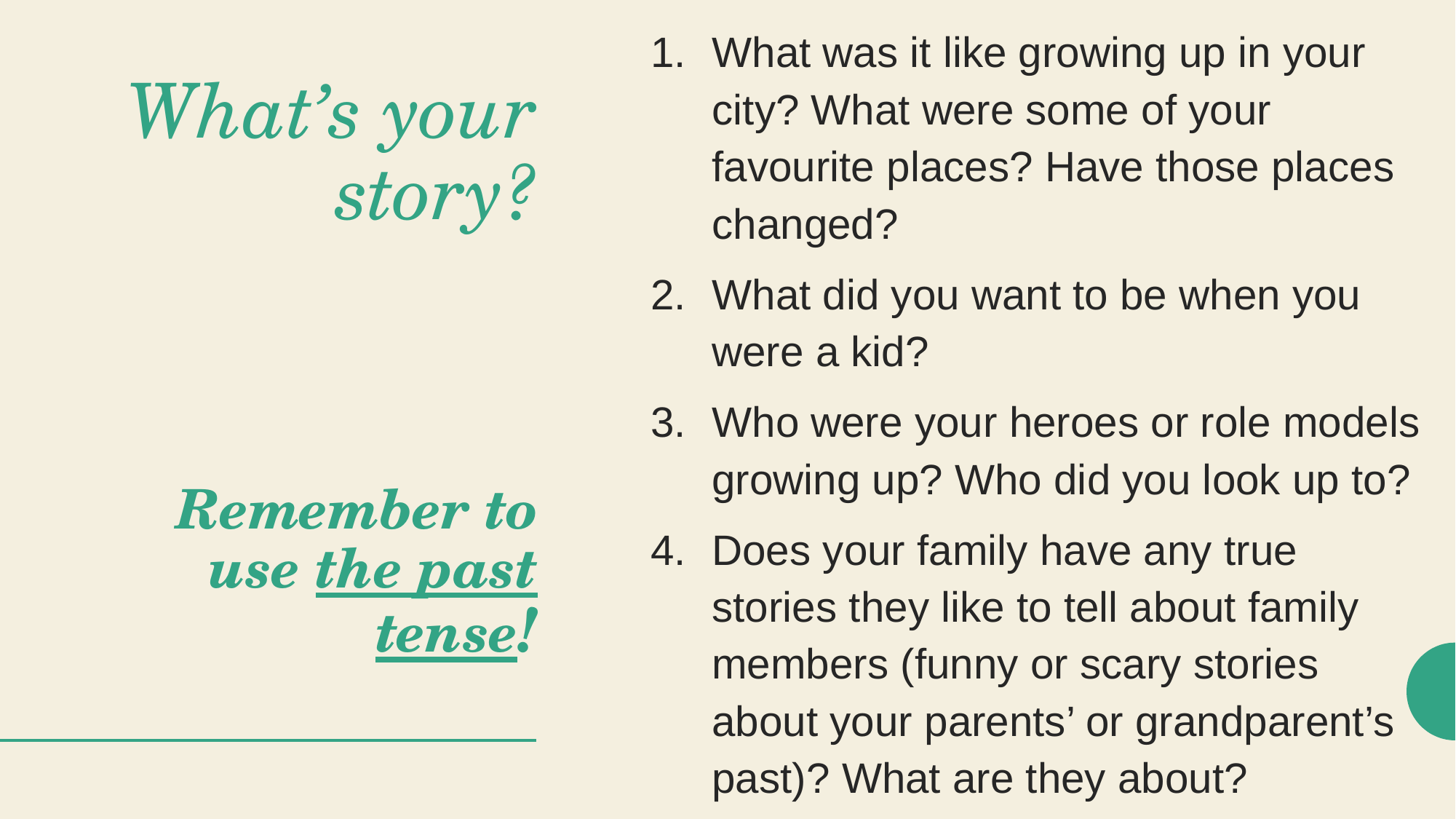

What was it like growing up in your city? What were some of your favourite places? Have those places changed?
What did you want to be when you were a kid?
Who were your heroes or role models growing up? Who did you look up to?
Does your family have any true stories they like to tell about family members (funny or scary stories about your parents’ or grandparent’s past)? What are they about?
# What’s your story? Remember to use the past tense!